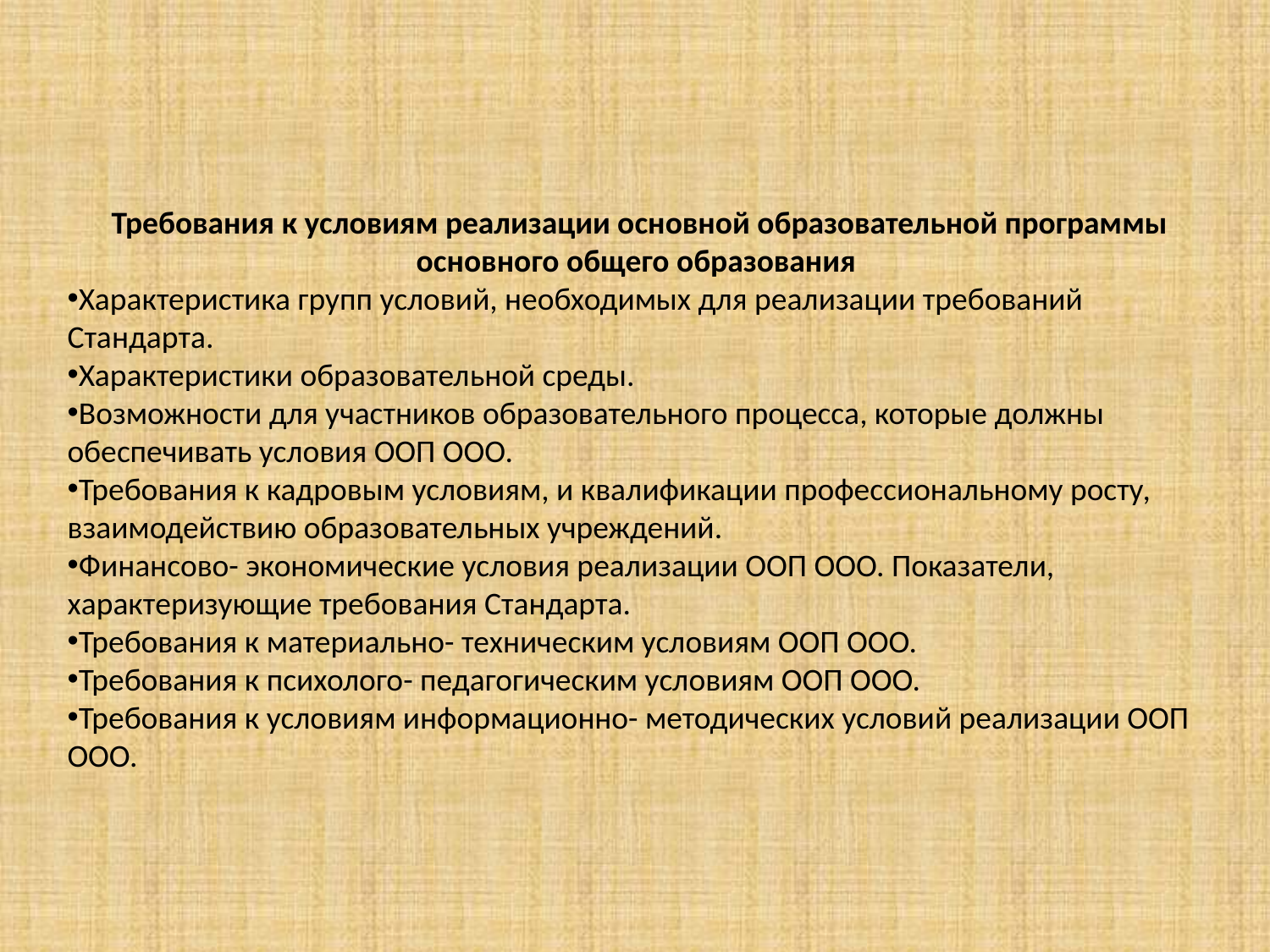

Требования к условиям реализации основной образовательной программы основного общего образования
Характеристика групп условий, необходимых для реализации требований Стандарта.
Характеристики образовательной среды.
Возможности для участников образовательного процесса, которые должны обеспечивать условия ООП ООО.
Требования к кадровым условиям, и квалификации профессиональному росту, взаимодействию образовательных учреждений.
Финансово- экономические условия реализации ООП ООО. Показатели, характеризующие требования Стандарта.
Требования к материально- техническим условиям ООП ООО.
Требования к психолого- педагогическим условиям ООП ООО.
Требования к условиям информационно- методических условий реализации ООП ООО.